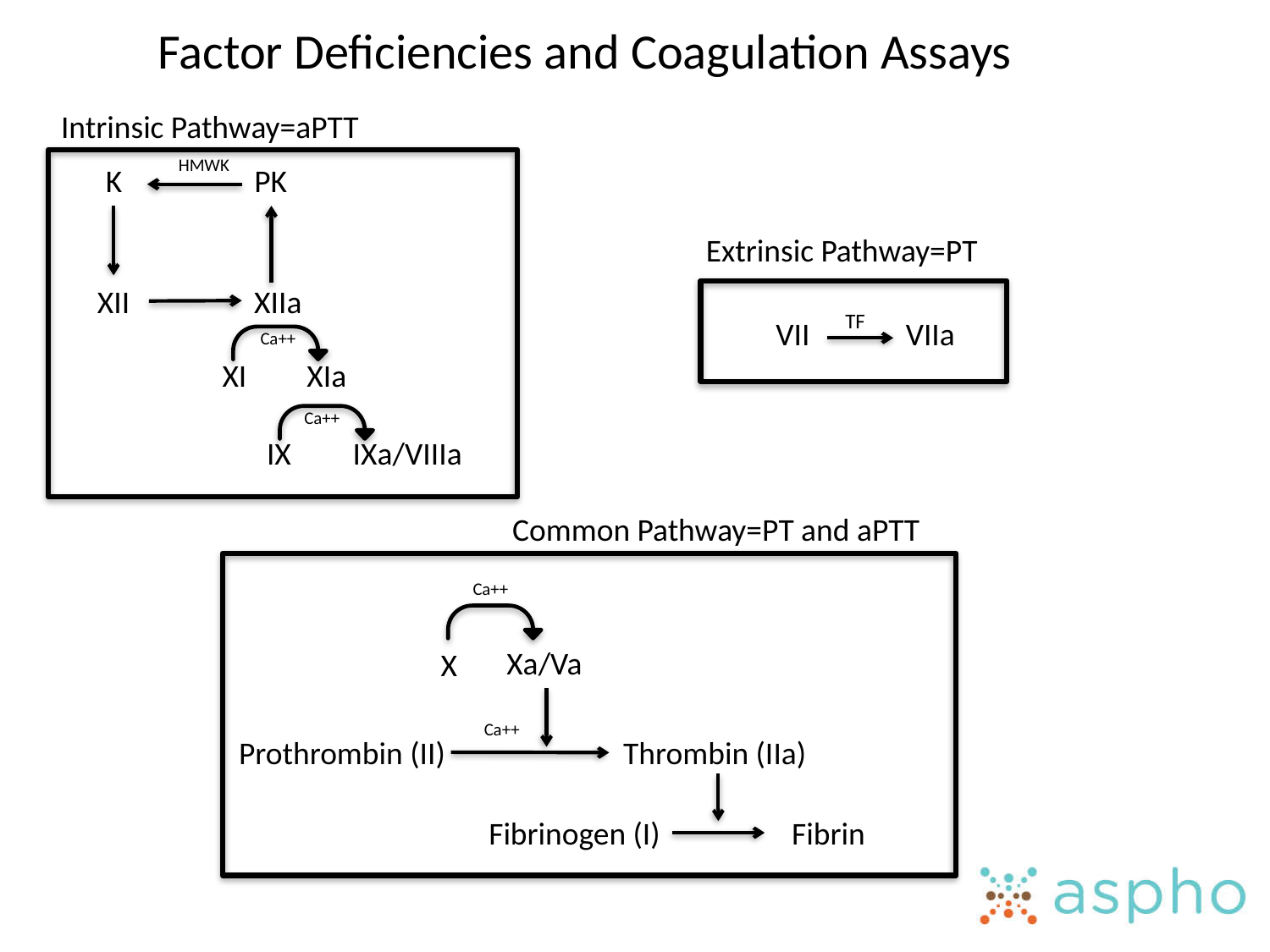

# Factor Deficiencies and Coagulation Assays
Intrinsic Pathway=aPTT
HMWK

K
PK
Extrinsic Pathway=PT
XII
XIIa

TF
VIIa
VII
Ca++

XI
XIa
Ca++

IX
IXa/VIIIa
Common Pathway=PT and aPTT

Ca++

Xa/Va
X
Ca++
Prothrombin (II)
Thrombin (IIa)
Fibrinogen (I)
Fibrin